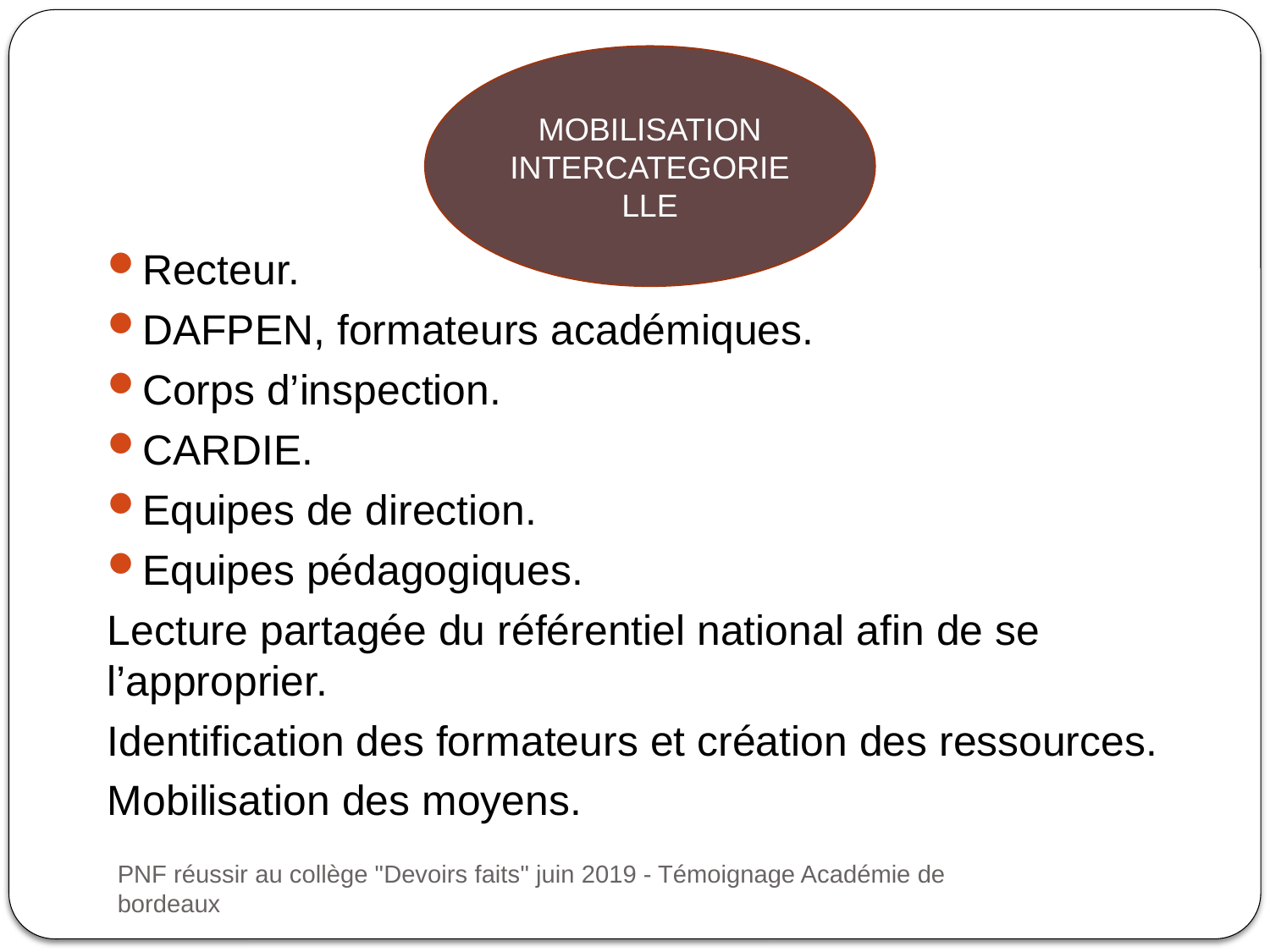

MOBILISATION INTERCATEGORIELLE
Recteur.
DAFPEN, formateurs académiques.
Corps d’inspection.
CARDIE.
Equipes de direction.
Equipes pédagogiques.
Lecture partagée du référentiel national afin de se l’approprier.
Identification des formateurs et création des ressources.
Mobilisation des moyens.

PNF réussir au collège "Devoirs faits" juin 2019 - Témoignage Académie de bordeaux